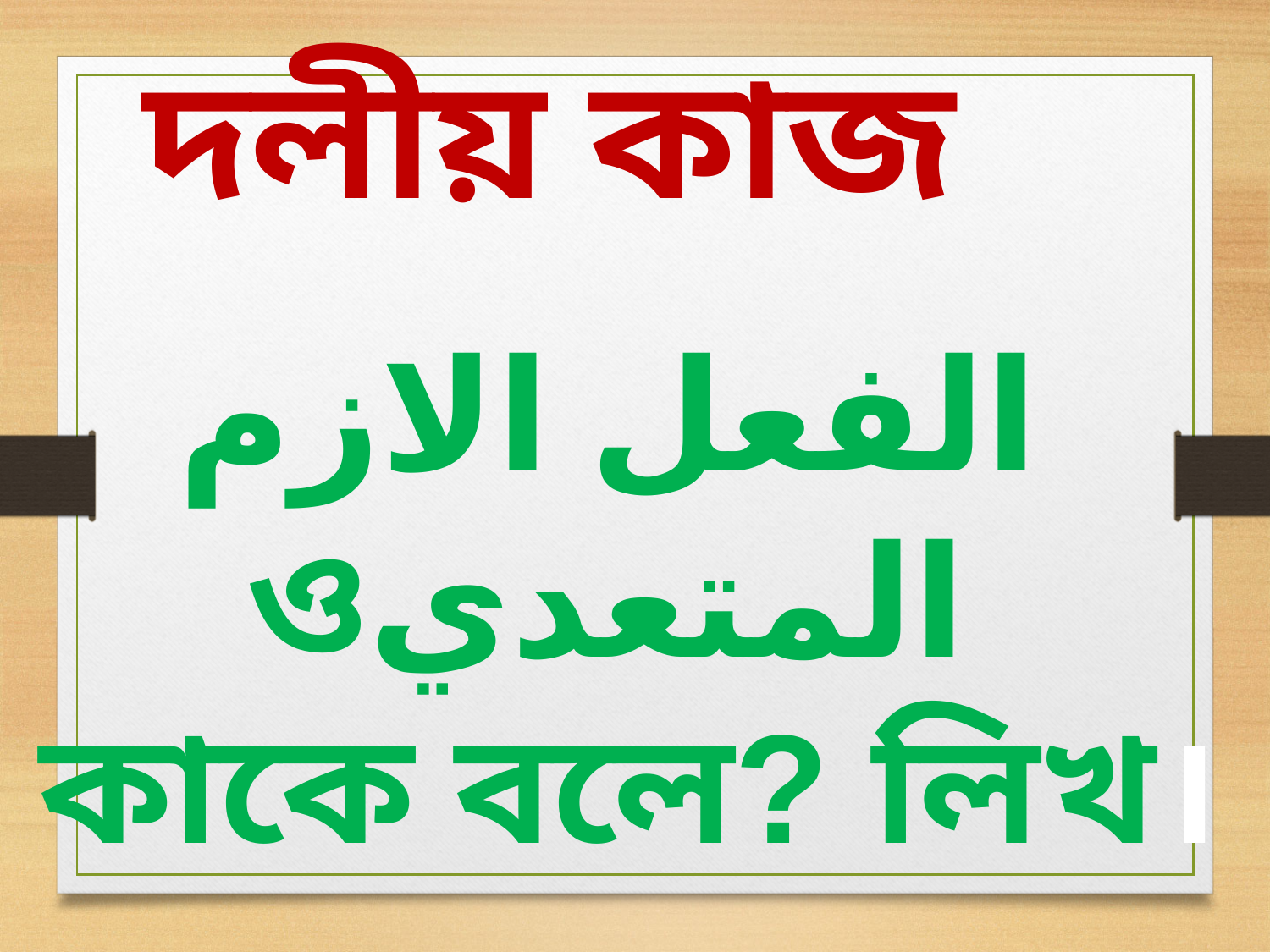

দলীয় কাজ
الفعل الازم  ওالمتعدي
কাকে বলে? লিখ।